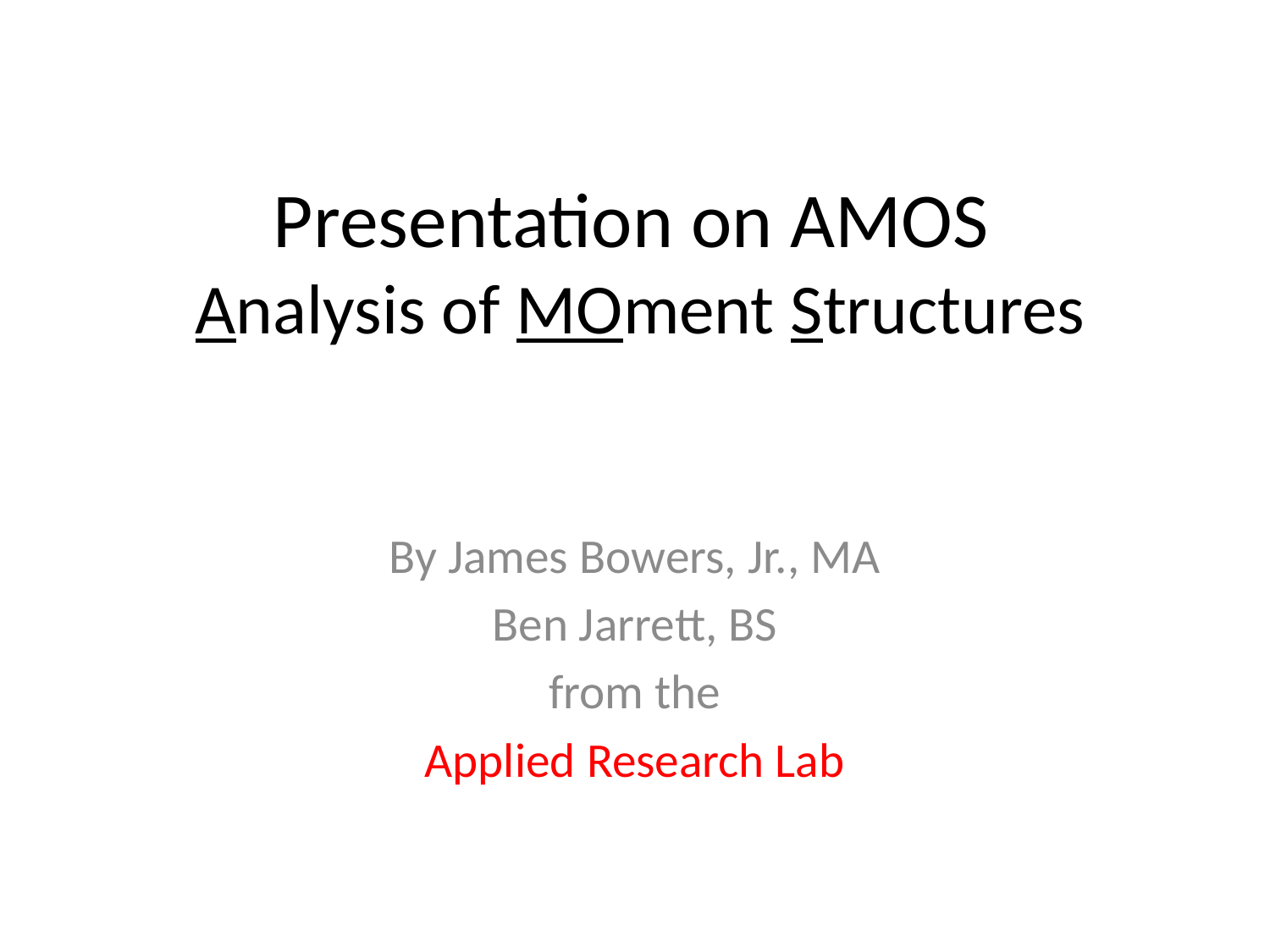

# Presentation on AMOS Analysis of MOment Structures
By James Bowers, Jr., MA
Ben Jarrett, BS
from the
Applied Research Lab